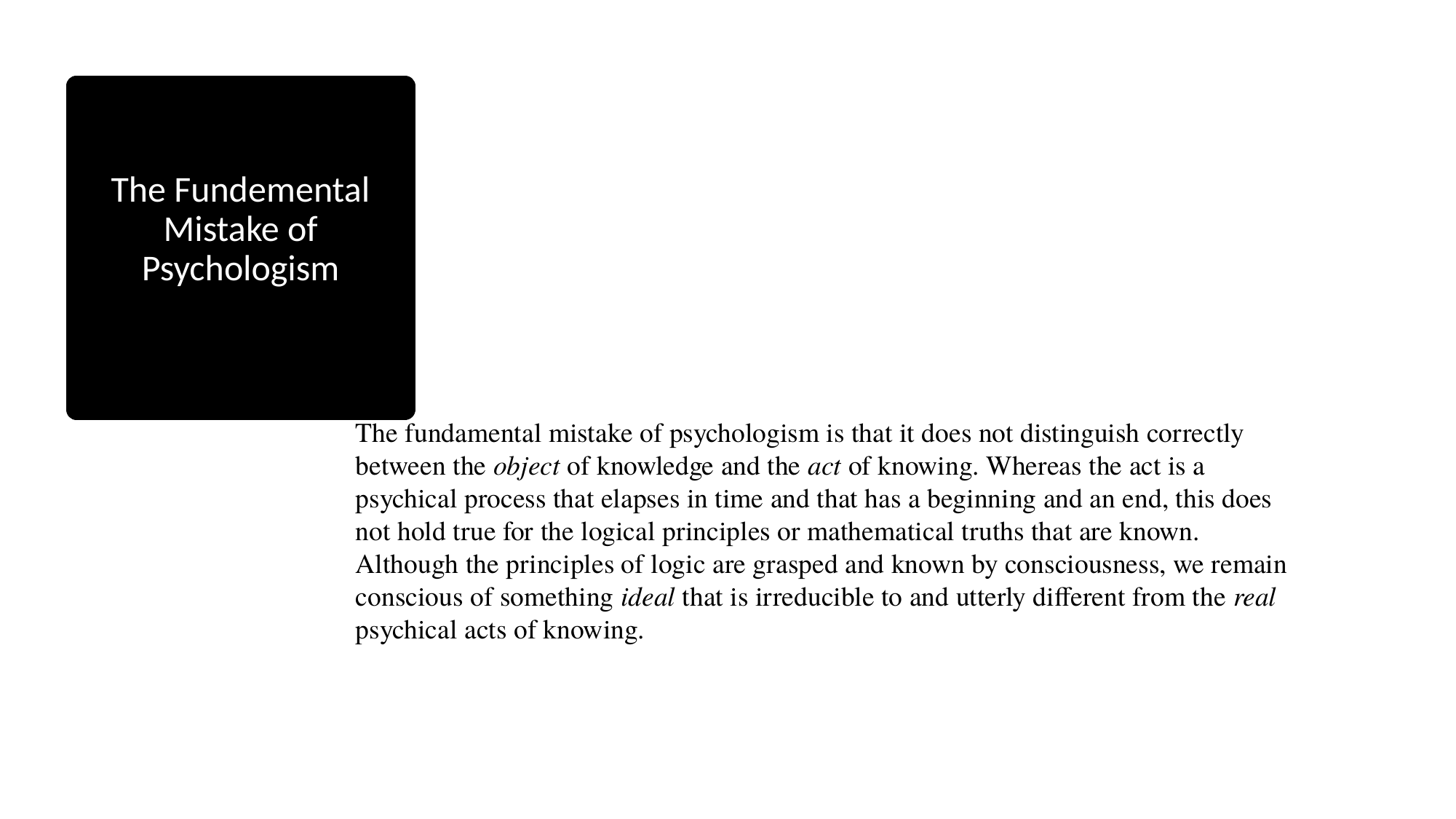

# The Fundemental Mistake of Psychologism
The fundamental mistake of psychologism is that it does not distinguish correctly between the object of knowledge and the act of knowing. Whereas the act is a psychical process that elapses in time and that has a beginning and an end, this does not hold true for the logical principles or mathematical truths that are known. Although the principles of logic are grasped and known by consciousness, we remain conscious of something ideal that is irreducible to and utterly different from the real psychical acts of knowing.